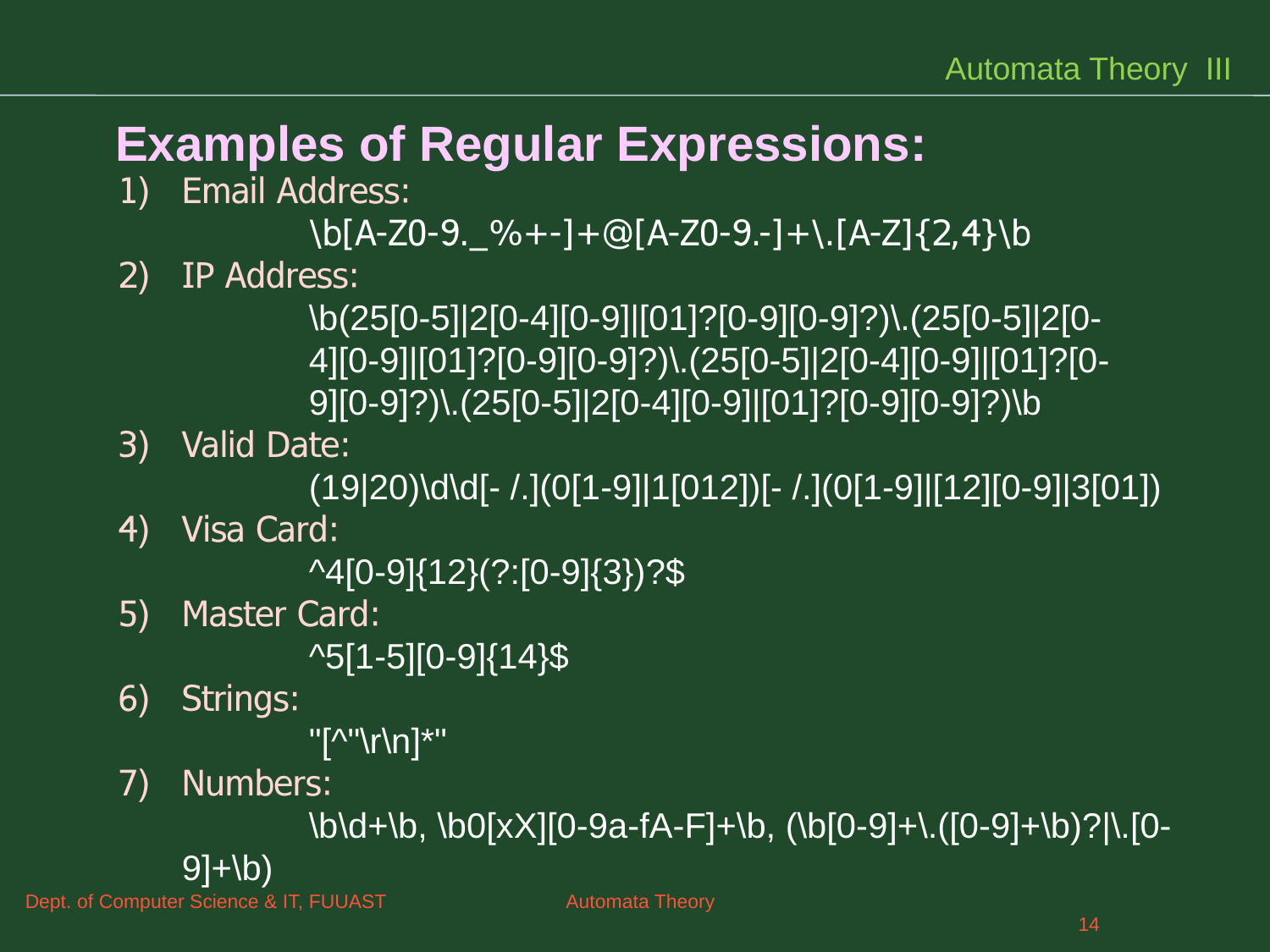

Automata Theory  III
Examples of Regular Expressions:
Email Address:
		\b[A-Z0-9._%+-]+@[A-Z0-9.-]+\.[A-Z]{2,4}\b
2) 	IP Address:
		\b(25[0-5]|2[0-4][0-9]|[01]?[0-9][0-9]?)\.(25[0-5]|2[0-		4][0-9]|[01]?[0-9][0-9]?)\.(25[0-5]|2[0-4][0-9]|[01]?[0-		9][0-9]?)\.(25[0-5]|2[0-4][0-9]|[01]?[0-9][0-9]?)\b
3)	Valid Date:
		(19|20)\d\d[- /.](0[1-9]|1[012])[- /.](0[1-9]|[12][0-9]|3[01])
4)	Visa Card:
		^4[0-9]{12}(?:[0-9]{3})?$
5)	Master Card:
		^5[1-5][0-9]{14}$
Strings:
		"[^"\r\n]*"
Numbers:
		\b\d+\b, \b0[xX][0-9a-fA-F]+\b, (\b[0-9]+\.([0-9]+\b)?|\.[0-9]+\b)
Dept. of Computer Science & IT, FUUAST                                 Automata Theory
14